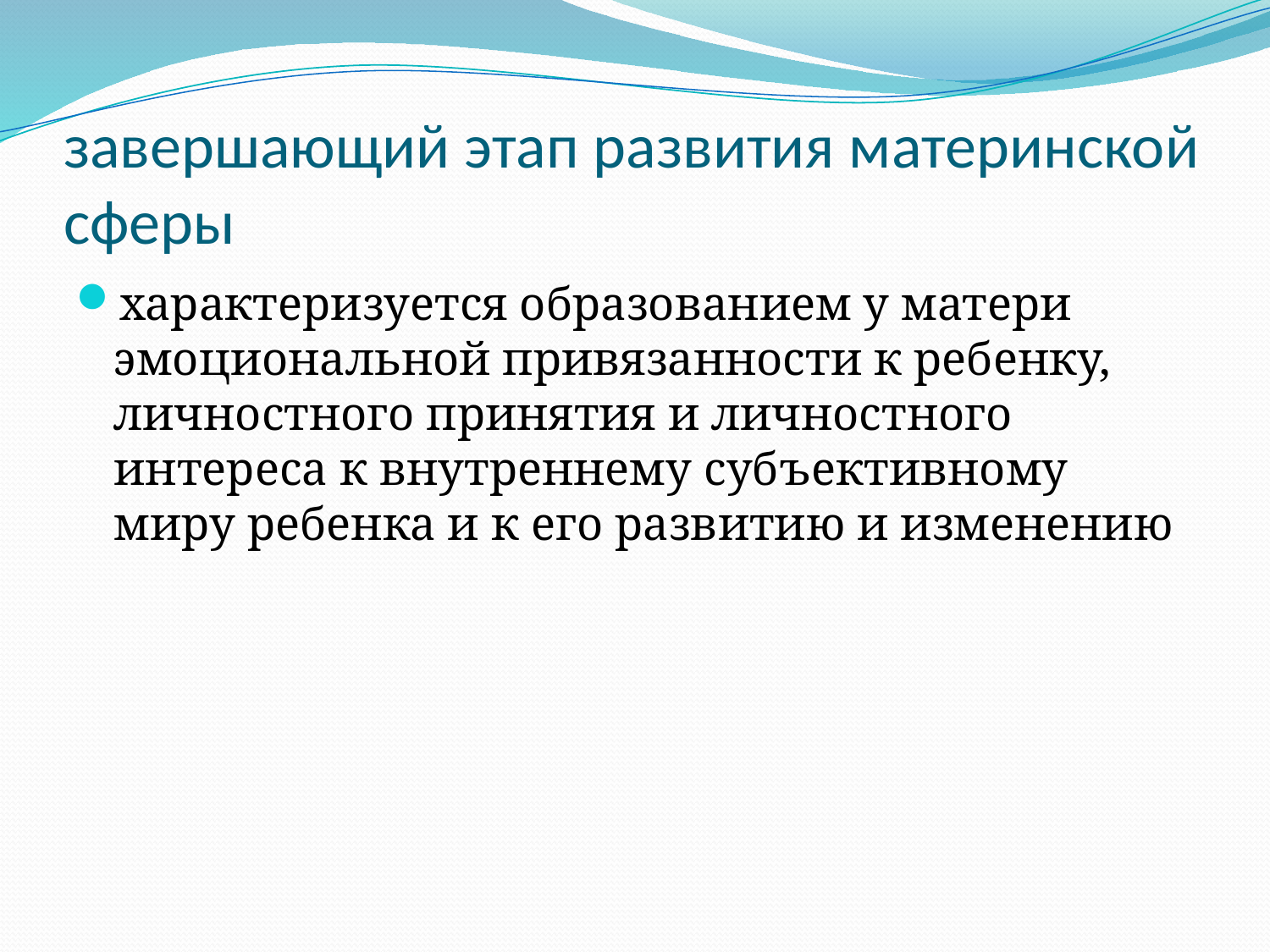

# завершающий этап развития материнской сферы
характеризуется образованием у матери эмоциональной привязанности к ребенку, личностного принятия и личностного интереса к внутреннему субъективному миру ребенка и к его развитию и изменению